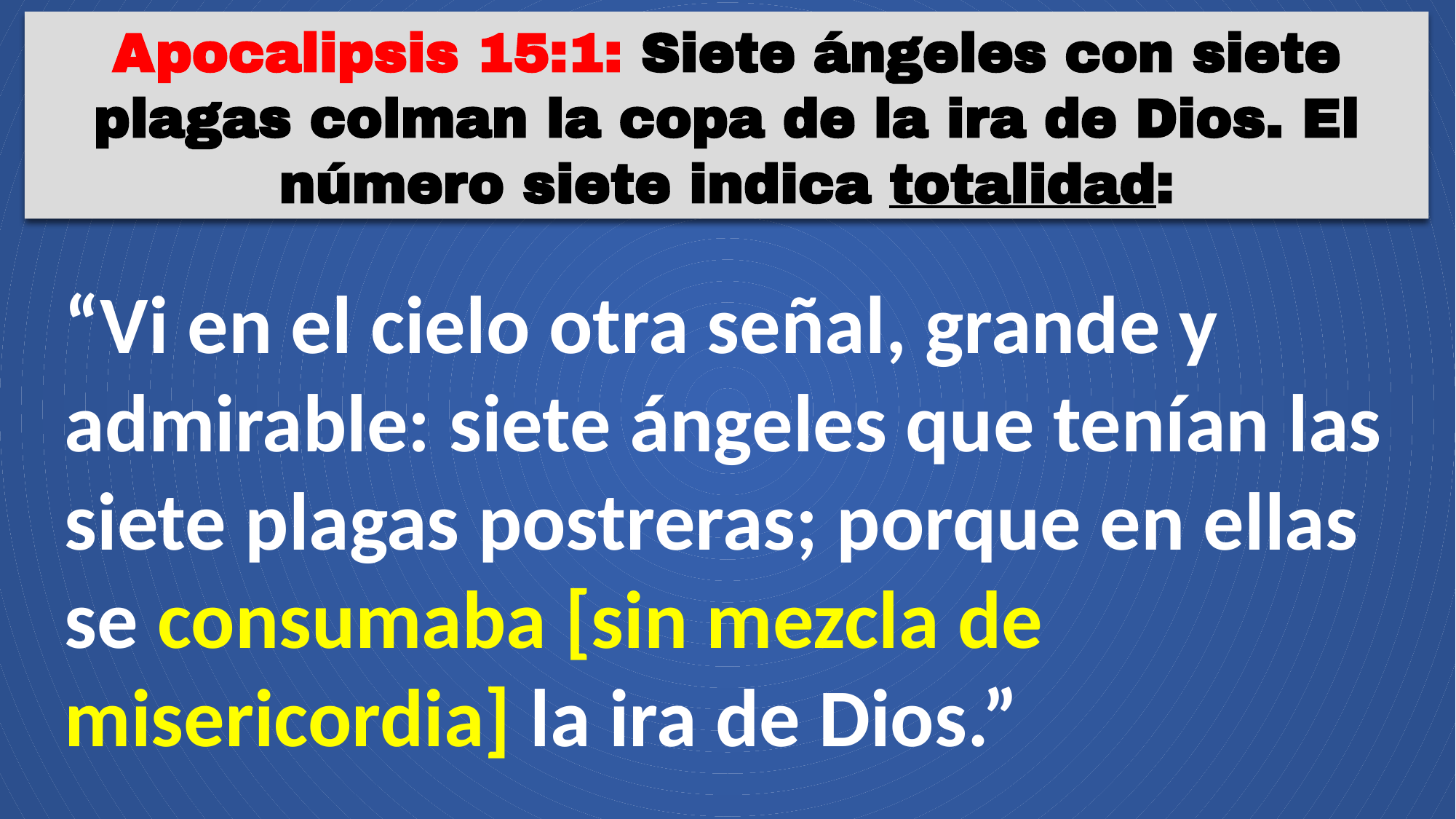

Apocalipsis 15:1: Siete ángeles con siete plagas colman la copa de la ira de Dios. El número siete indica totalidad:
“Vi en el cielo otra señal, grande y admirable: siete ángeles que tenían las siete plagas postreras; porque en ellas se consumaba [sin mezcla de misericordia] la ira de Dios.”